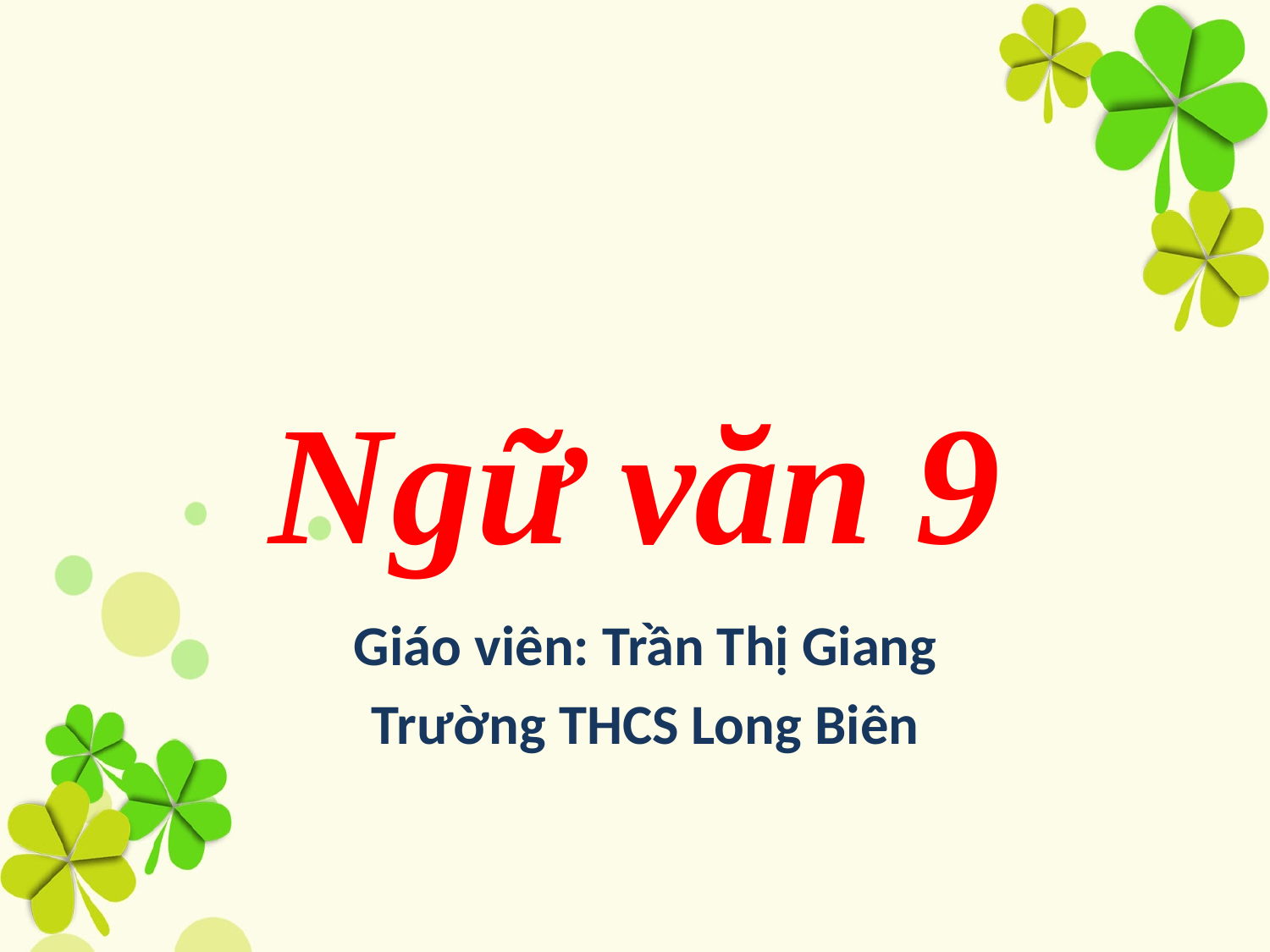

# Ngữ văn 9
Giáo viên: Trần Thị Giang
Trường THCS Long Biên